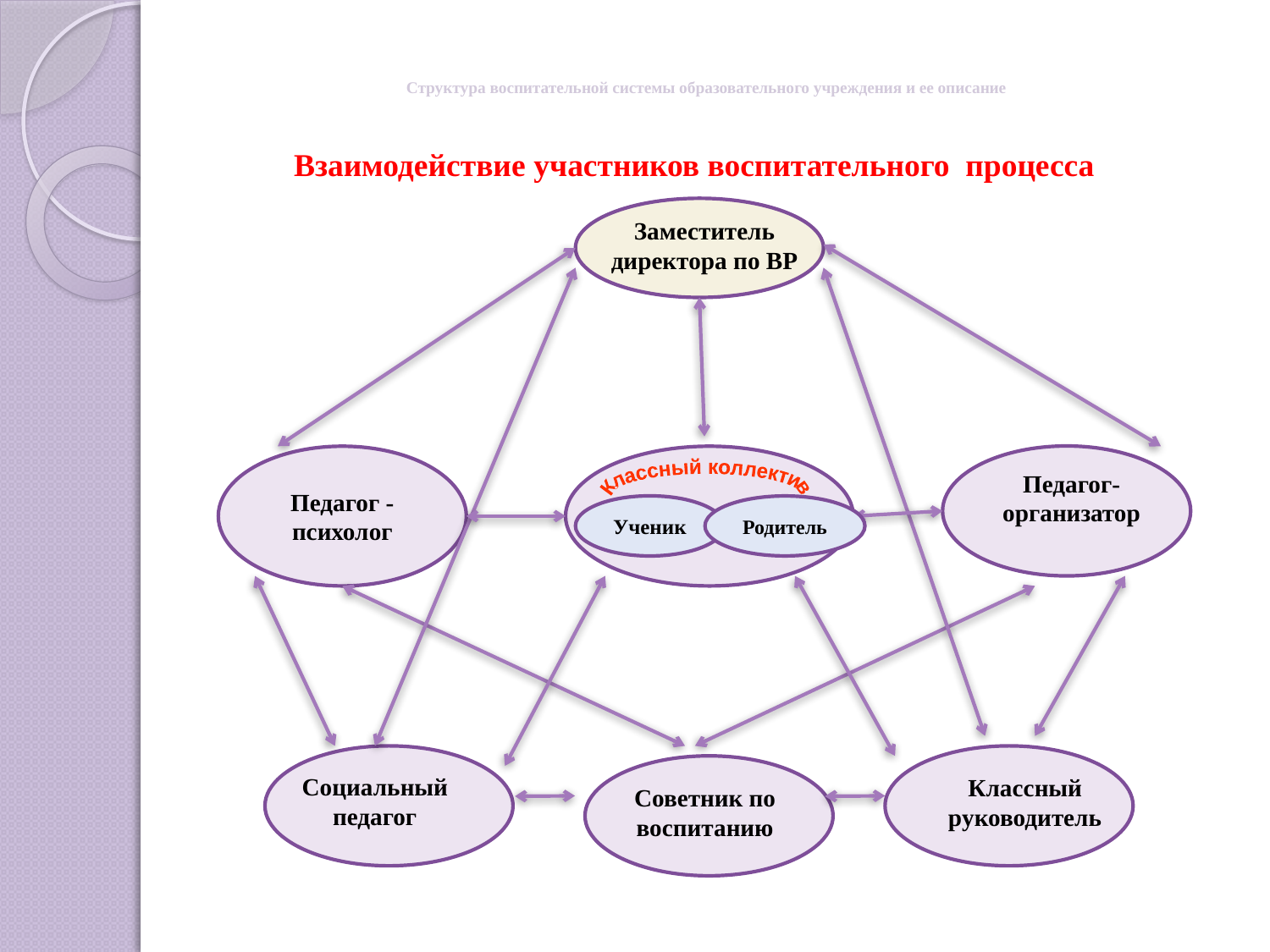

# Структура воспитательной системы образовательного учреждения и ее описание
Взаимодействие участников воспитательного  процесса

Заместитель директора по ВР

Педагог - психолог

Педагог-организатор
Классный коллектив
Ученик
Родитель

Социальный педагог
Классный руководитель
Советник по воспитанию